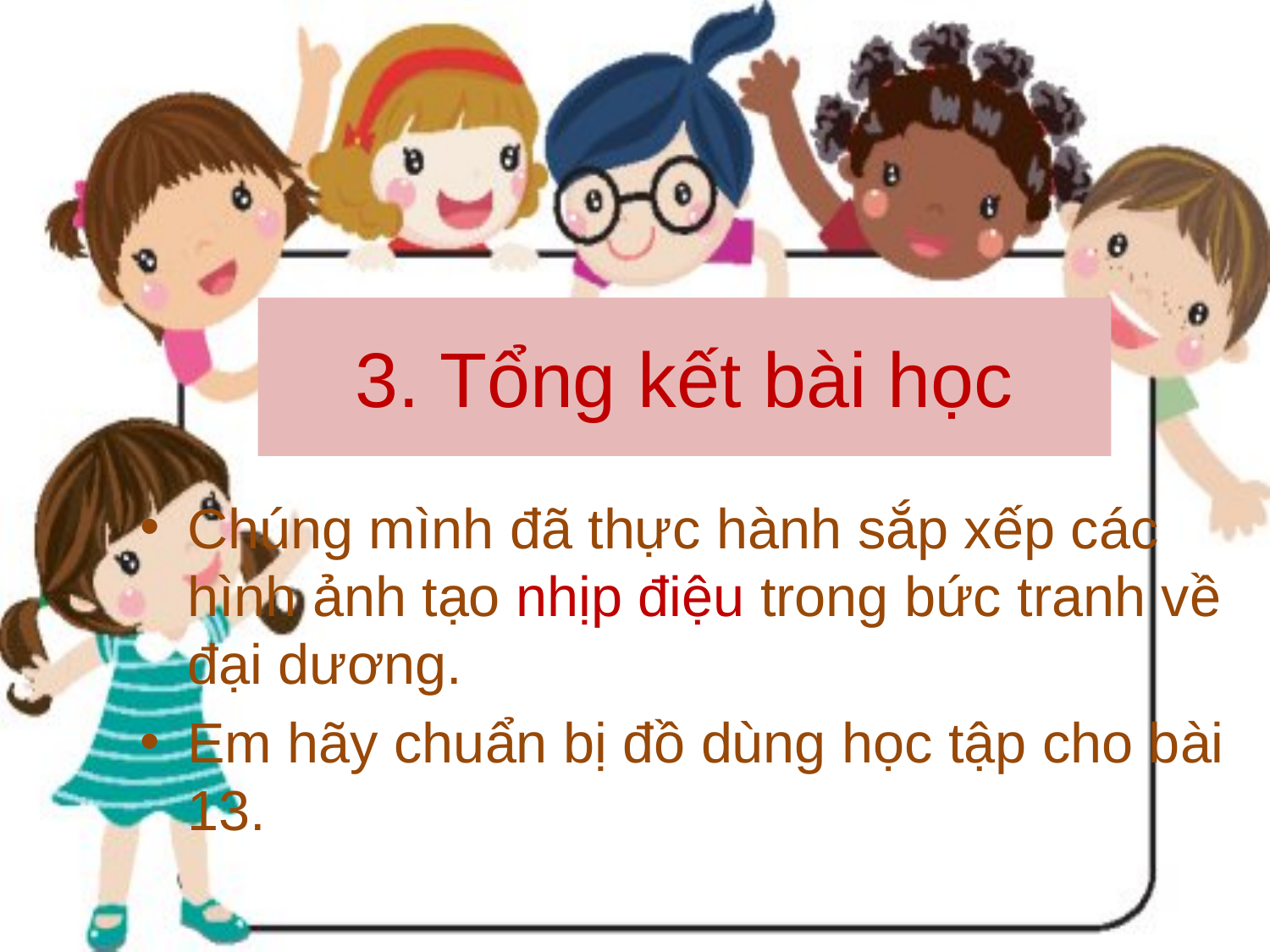

# 3. Tổng kết bài học
Chúng mình đã thực hành sắp xếp các hình ảnh tạo nhịp điệu trong bức tranh về đại dương.
Em hãy chuẩn bị đồ dùng học tập cho bài 13.